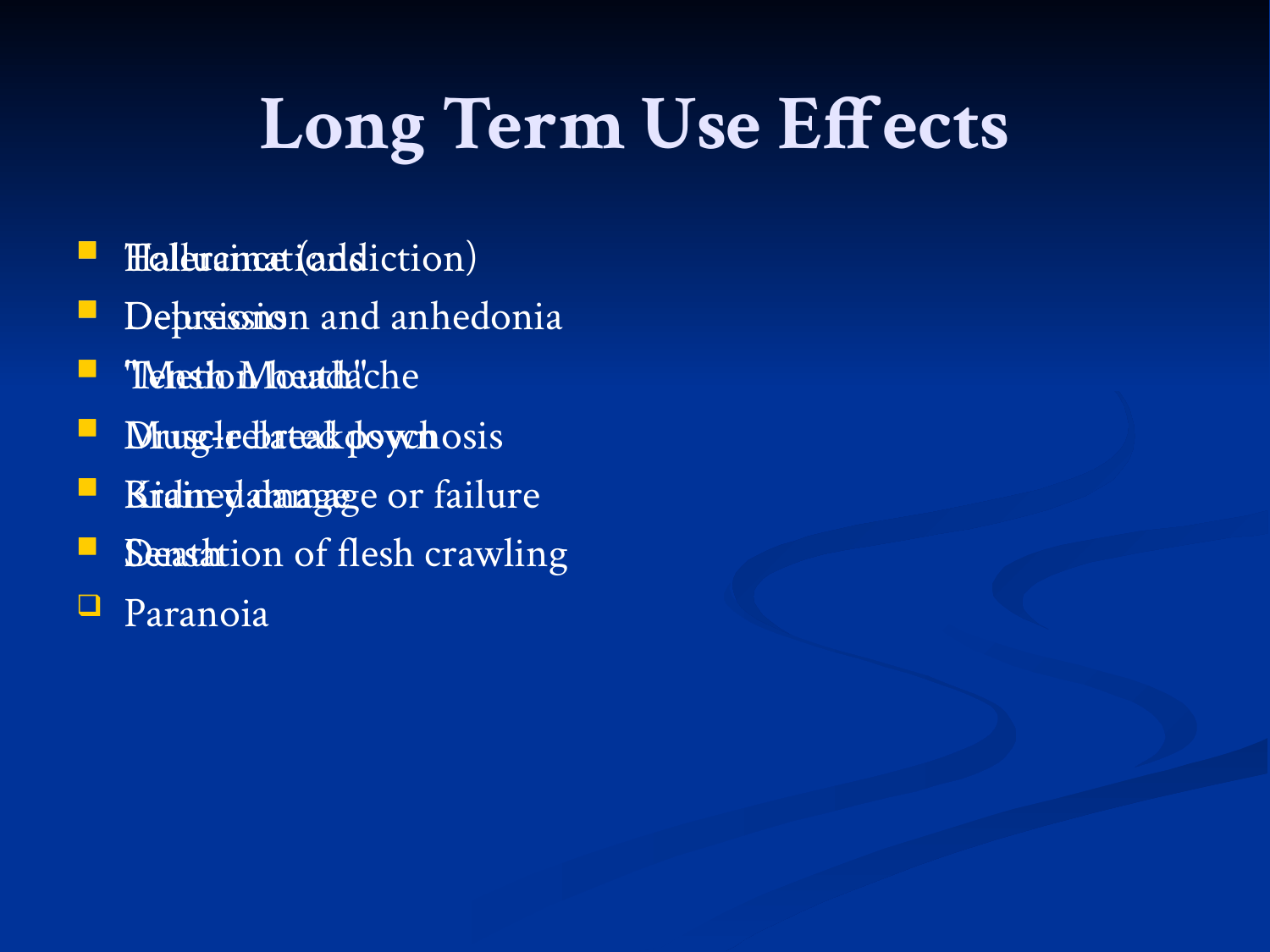

# Long Term Use Effects
Tolerance (addiction)
Depression and anhedonia
"Meth Mouth"
Drug-related psychosis
Brain damage
Sensation of flesh crawling
Paranoia

Hallucinations
Delusions
Tension headache
Muscle breakdown
Kidney damage or failure
Death